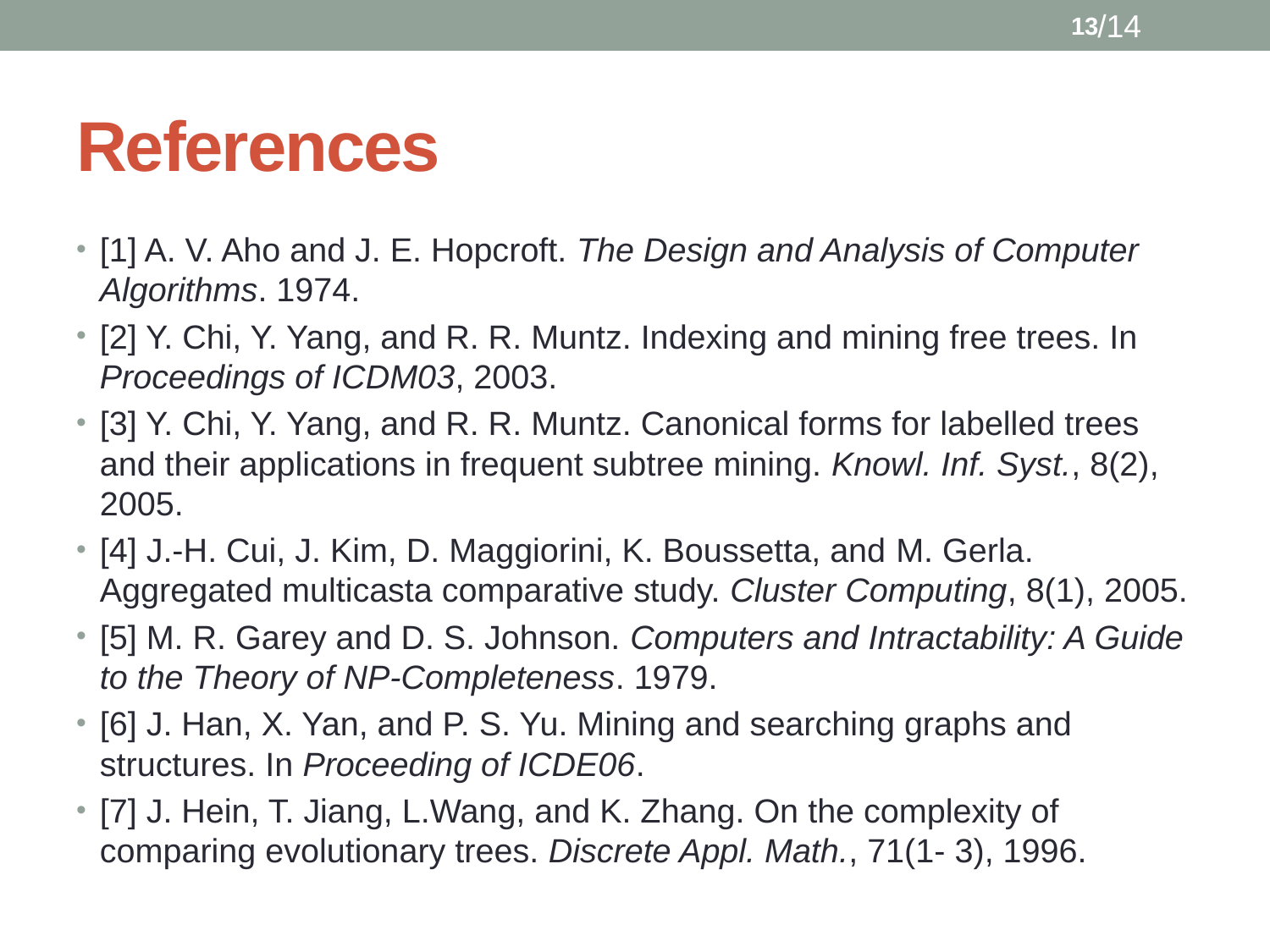

/14

13
# References
[1] A. V. Aho and J. E. Hopcroft. The Design and Analysis of Computer Algorithms. 1974.
[2] Y. Chi, Y. Yang, and R. R. Muntz. Indexing and mining free trees. In Proceedings of ICDM03, 2003.
[3] Y. Chi, Y. Yang, and R. R. Muntz. Canonical forms for labelled trees and their applications in frequent subtree mining. Knowl. Inf. Syst., 8(2), 2005.
[4] J.-H. Cui, J. Kim, D. Maggiorini, K. Boussetta, and M. Gerla. Aggregated multicasta comparative study. Cluster Computing, 8(1), 2005.
[5] M. R. Garey and D. S. Johnson. Computers and Intractability: A Guide to the Theory of NP-Completeness. 1979.
[6] J. Han, X. Yan, and P. S. Yu. Mining and searching graphs and structures. In Proceeding of ICDE06.
[7] J. Hein, T. Jiang, L.Wang, and K. Zhang. On the complexity of comparing evolutionary trees. Discrete Appl. Math., 71(1- 3), 1996.